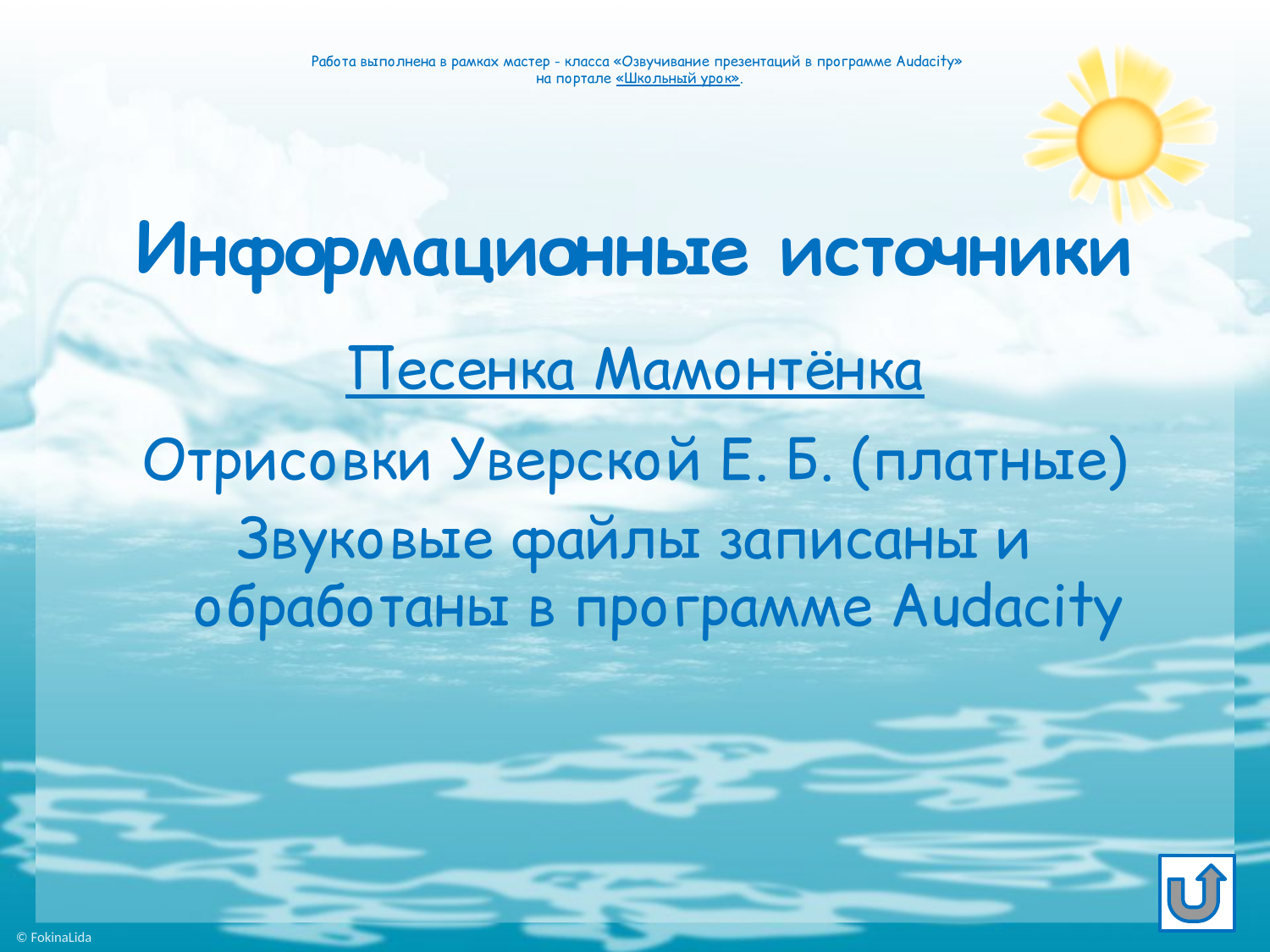

Работа выполнена в рамках мастер - класса «Озвучивание презентаций в программе Audacity»
на портале «Школьный урок».
# Информационные источники
Песенка Мамонтёнка
Отрисовки Уверской Е. Б. (платные)
Звуковые файлы записаны и обработаны в программе Audacity